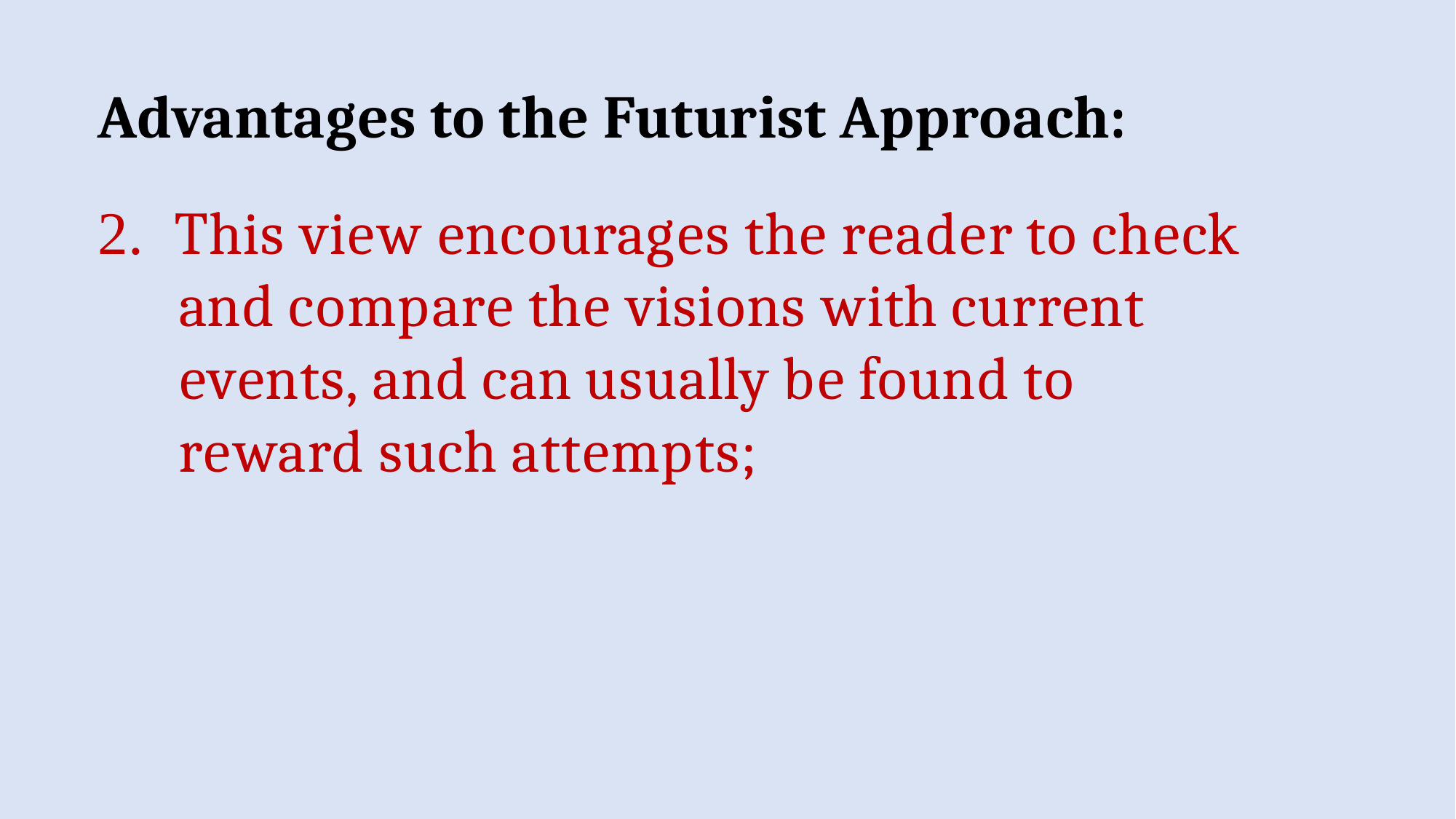

Advantages to the Futurist Approach:

2.  This view encourages the reader to check
      and compare the visions with current
      events, and can usually be found to
      reward such attempts;